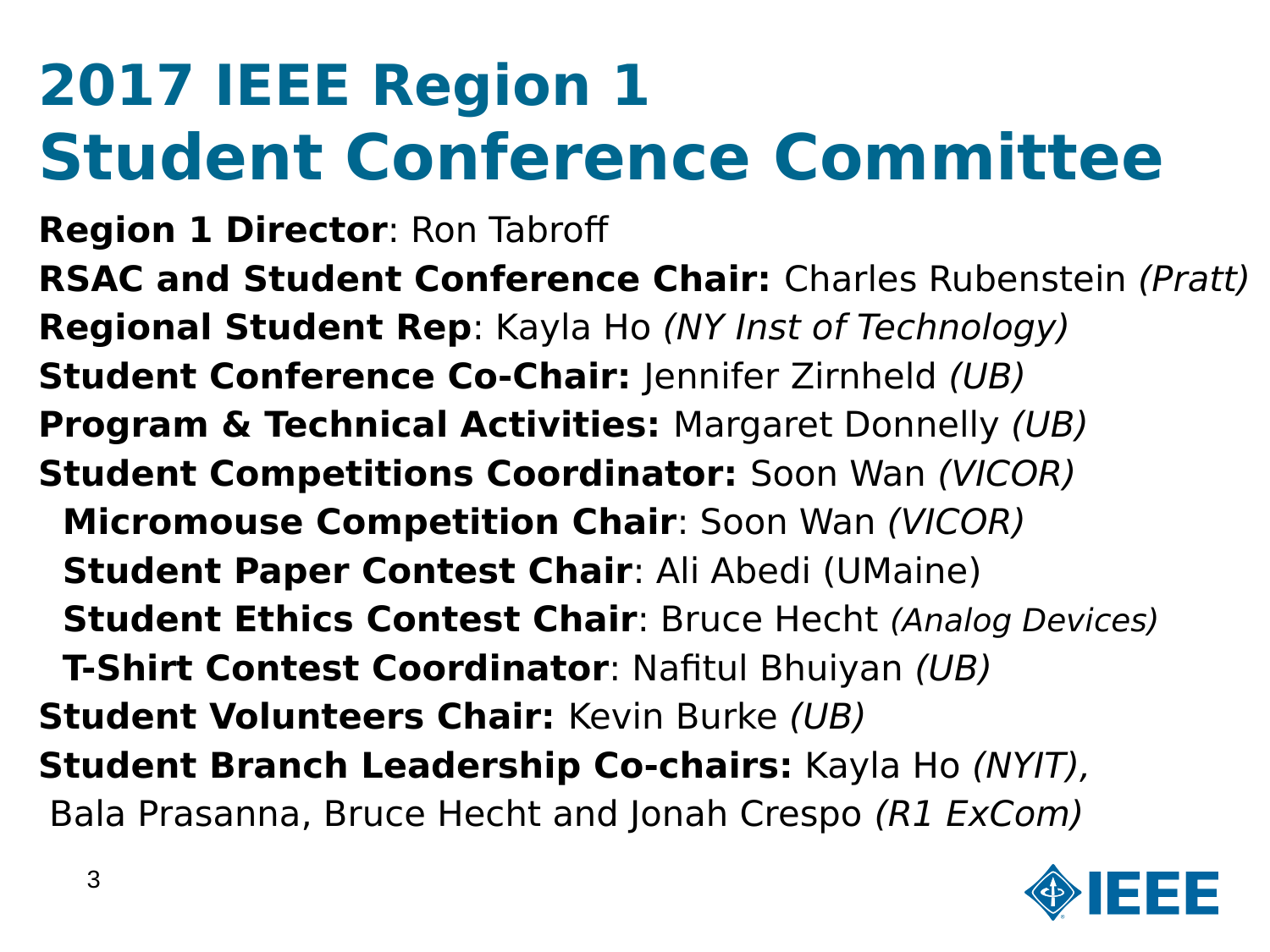

# 2017 IEEE Region 1 Student Conference Committee
Region 1 Director: Ron Tabroff
RSAC and Student Conference Chair: Charles Rubenstein (Pratt)
Regional Student Rep: Kayla Ho (NY Inst of Technology)
Student Conference Co-Chair: Jennifer Zirnheld (UB)
Program & Technical Activities: Margaret Donnelly (UB)
Student Competitions Coordinator: Soon Wan (VICOR)
  Micromouse Competition Chair: Soon Wan (VICOR)
  Student Paper Contest Chair: Ali Abedi (UMaine)
  Student Ethics Contest Chair: Bruce Hecht (Analog Devices)
  T-Shirt Contest Coordinator: Nafitul Bhuiyan (UB)
Student Volunteers Chair: Kevin Burke (UB)
Student Branch Leadership Co-chairs: Kayla Ho (NYIT),
 Bala Prasanna, Bruce Hecht and Jonah Crespo (R1 ExCom)
3